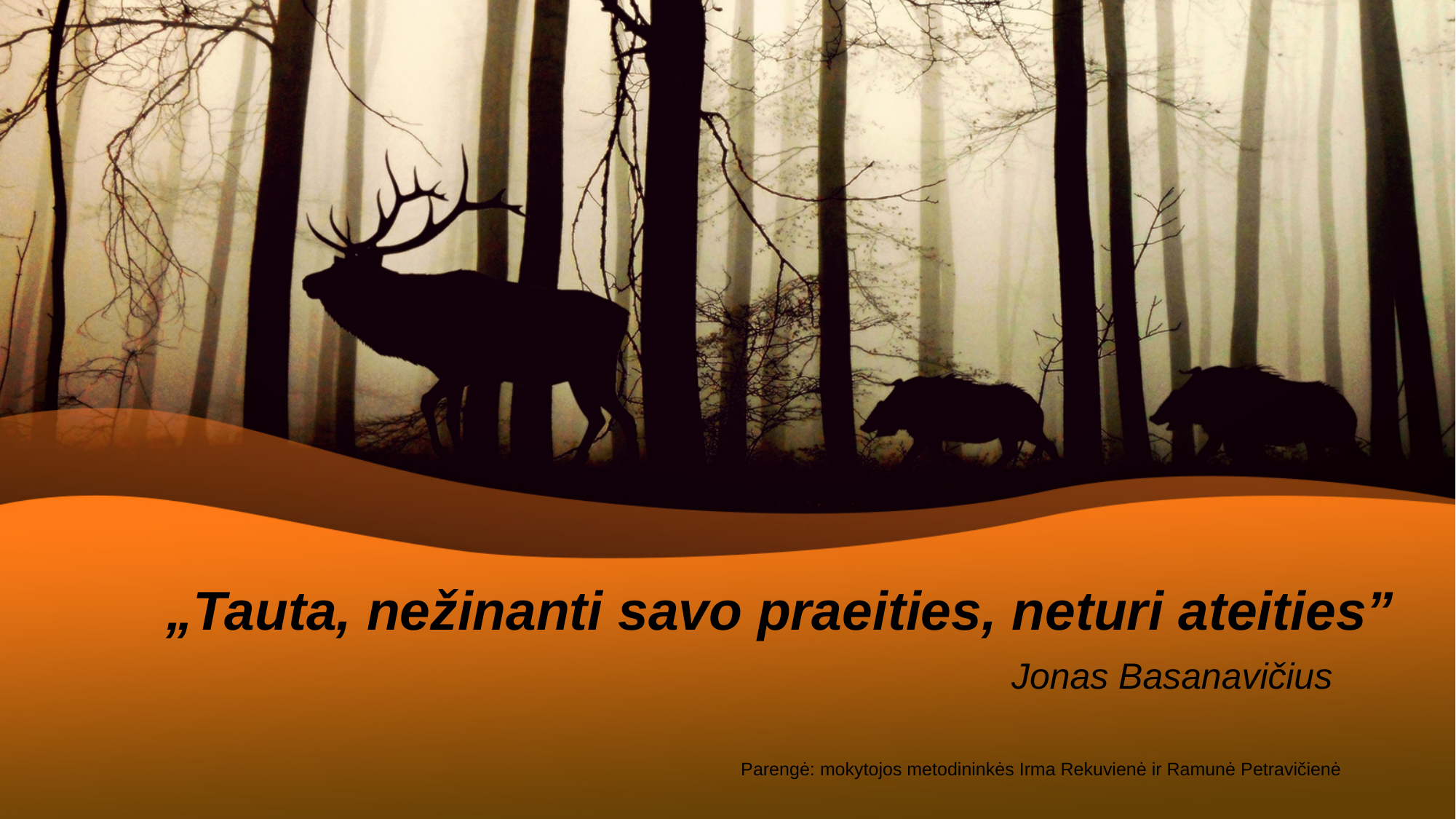

# „Tauta, nežinanti savo praeities, neturi ateities” Jonas Basanavičius Parengė: mokytojos metodininkės Irma Rekuvienė ir Ramunė Petravičienė